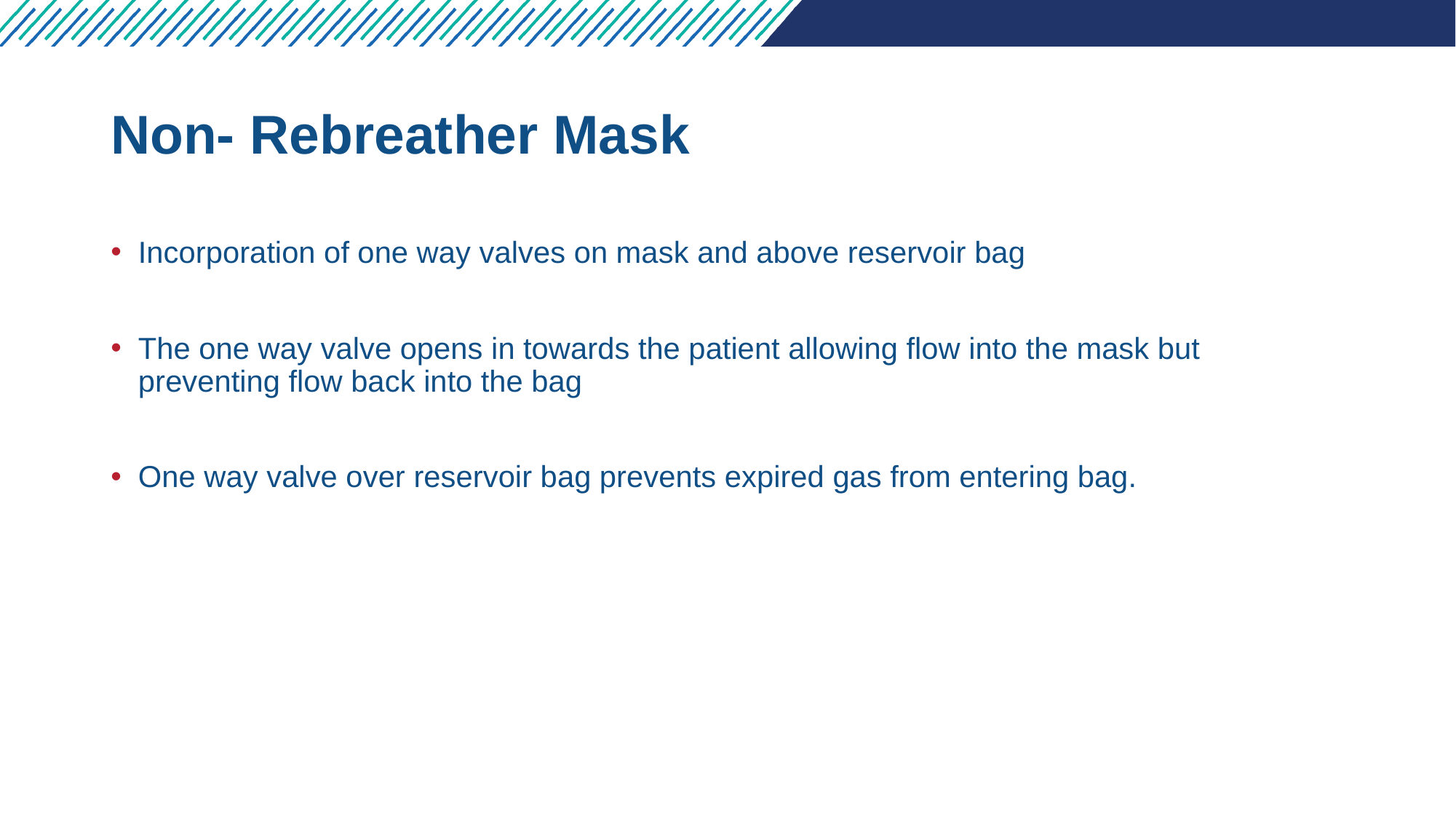

# Non- Rebreather Mask
Incorporation of one way valves on mask and above reservoir bag

The one way valve opens in towards the patient allowing flow into the mask but preventing flow back into the bag

One way valve over reservoir bag prevents expired gas from entering bag.